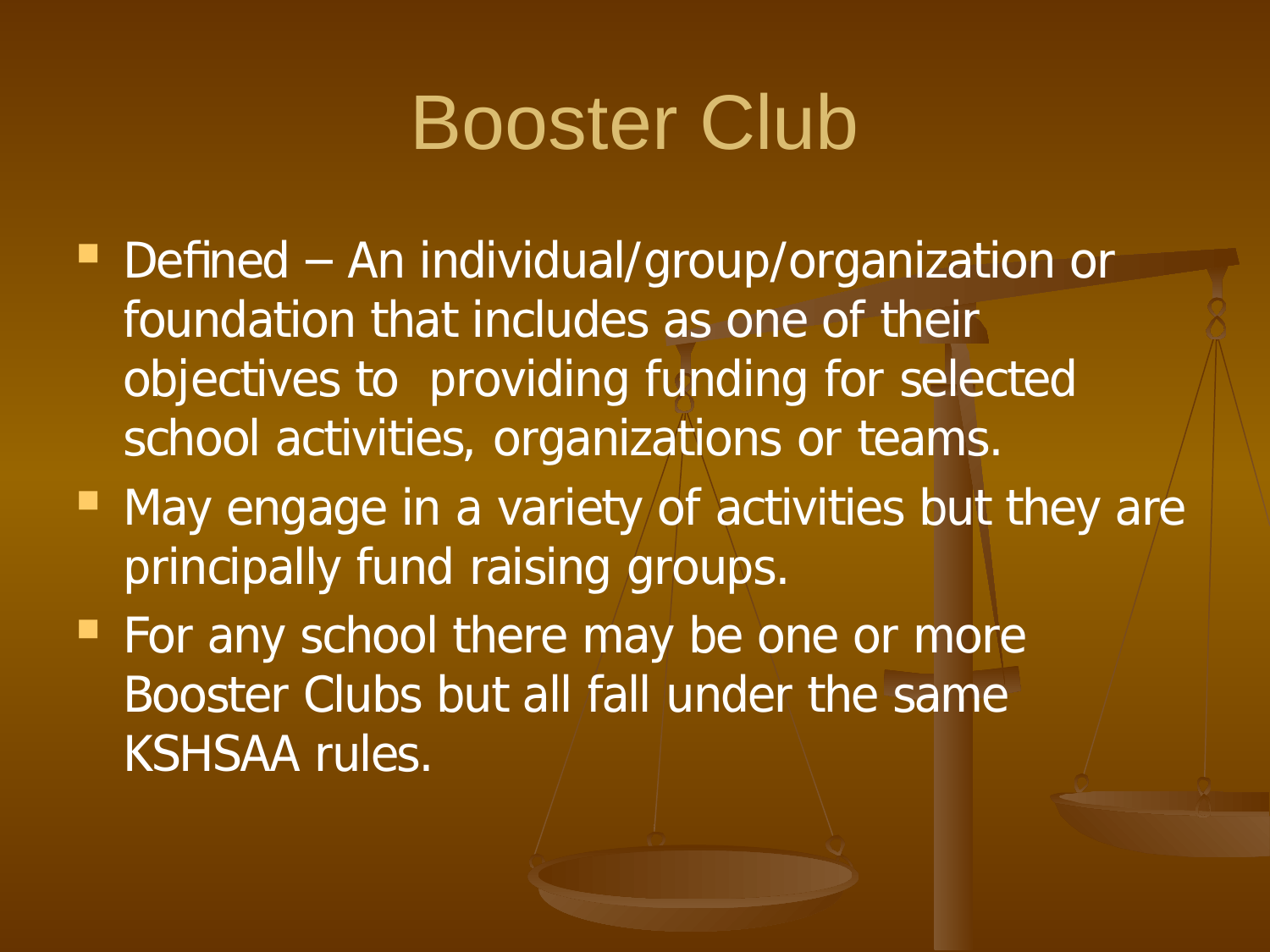

# Booster Club
Defined – An individual/group/organization or foundation that includes as one of their objectives to  providing funding for selected school activities, organizations or teams.
May engage in a variety of activities but they are principally fund raising groups.
For any school there may be one or more
Booster Clubs but all fall under the same KSHSAA rules.